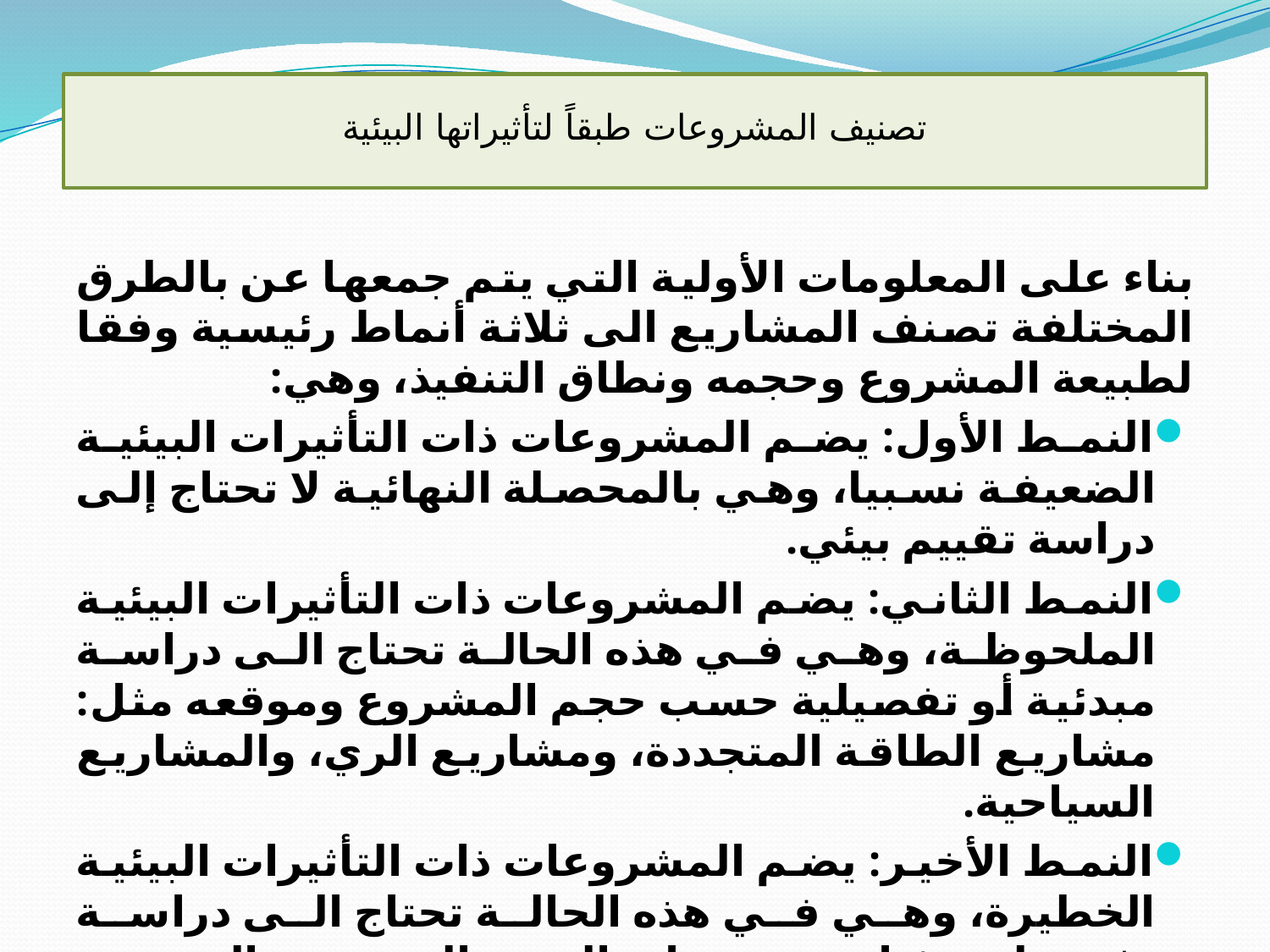

# تصنيف المشروعات طبقاً لتأثيراتها البيئية
بناء على المعلومات الأولية التي يتم جمعها عن بالطرق المختلفة تصنف المشاريع الى ثلاثة أنماط رئيسية وفقا لطبيعة المشروع وحجمه ونطاق التنفيذ، وهي:
النمط الأول: يضم المشروعات ذات التأثيرات البيئية الضعيفة نسبيا، وهي بالمحصلة النهائية لا تحتاج إلى دراسة تقييم بيئي.
النمط الثاني: يضم المشروعات ذات التأثيرات البيئية الملحوظة، وهي في هذه الحالة تحتاج الى دراسة مبدئية أو تفصيلية حسب حجم المشروع وموقعه مثل: مشاريع الطاقة المتجددة، ومشاريع الري، والمشاريع السياحية.
النمط الأخير: يضم المشروعات ذات التأثيرات البيئية الخطيرة، وهي في هذه الحالة تحتاج الى دراسة تفصيلية مثل: مشروعات البنية التحتية، والسدود، والمشروعات الصناعية، ومشروعات الطاقة والمعادن، وإدارة المخلفات الخطرة، ومحطات معالجة المياه.